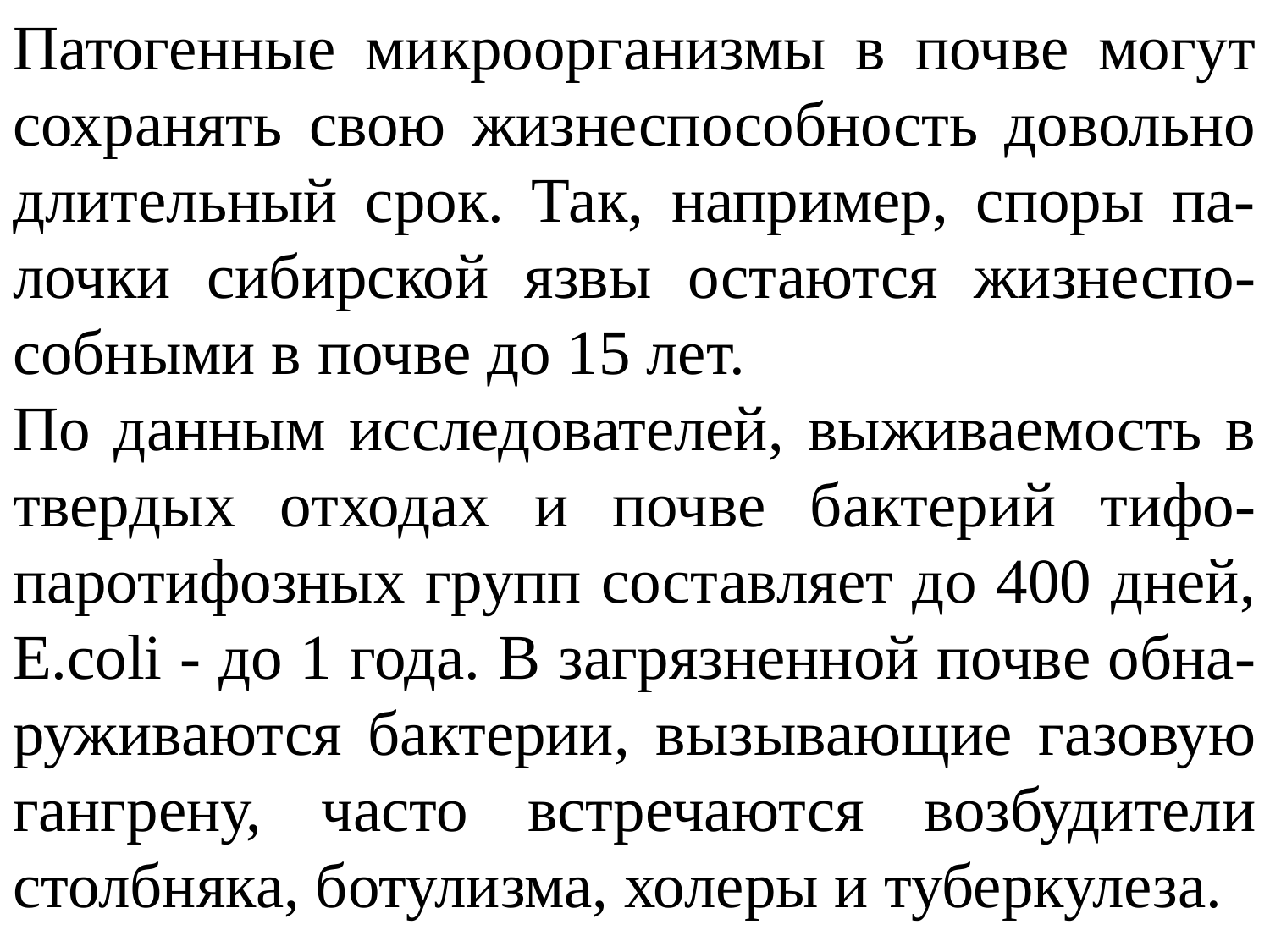

Патогенные микроорганизмы в почве могут сохранять свою жизнеспособность довольно длительный срок. Так, например, споры па-лочки сибирской язвы остаются жизнеспо-собными в почве до 15 лет.
По данным исследователей, выживаемость в твердых отходах и почве бактерий тифо-паротифозных групп составляет до 400 дней, E.coli - до 1 года. В загрязненной почве обна-руживаются бактерии, вызывающие газовую гангрену, часто встречаются возбудители столбняка, ботулизма, холеры и туберкулеза.